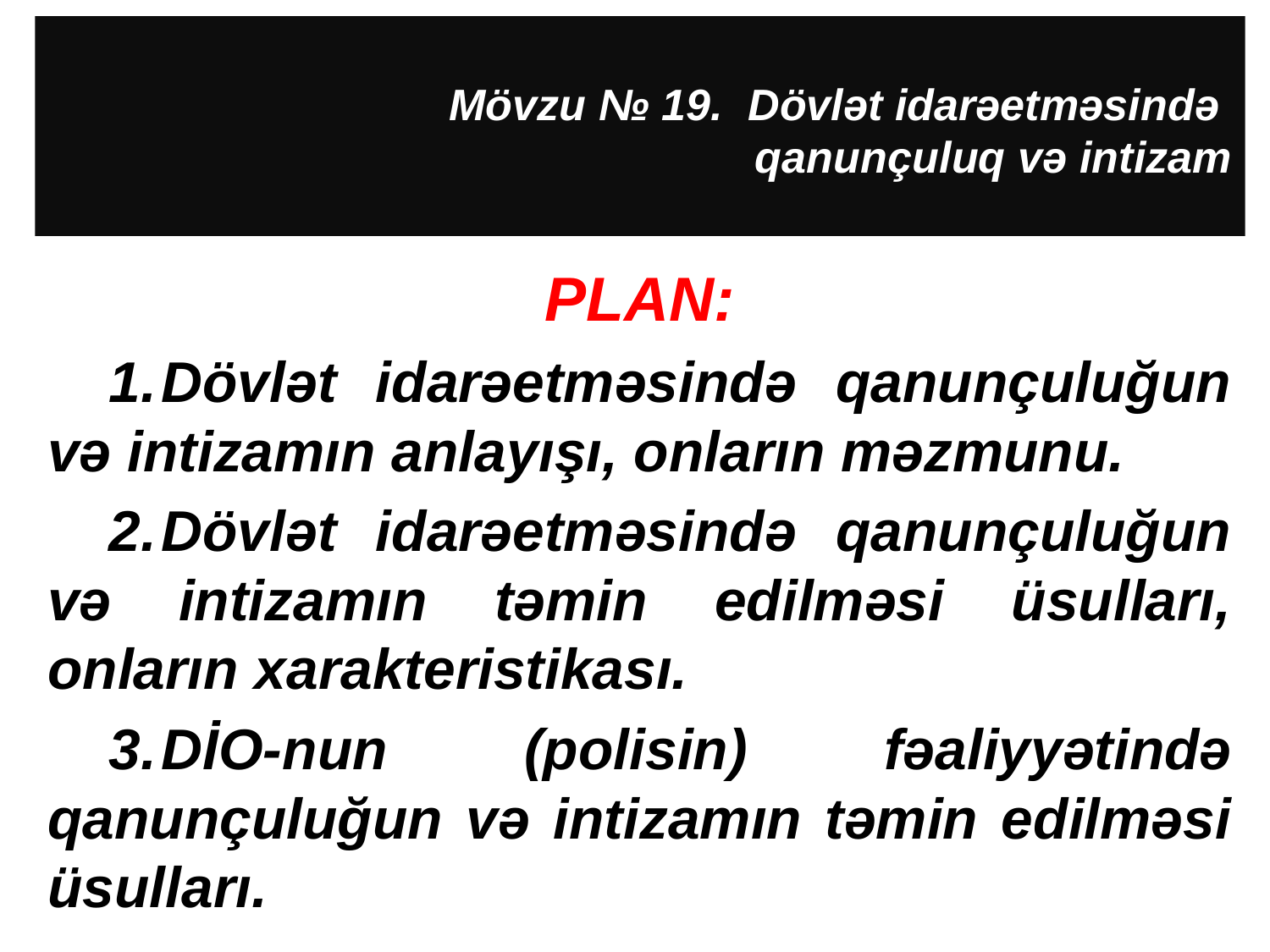

# Mövzu № 19.  Dövlət idarəetməsində qanunçuluq və intizam

PLAN:
Dövlət idarəetməsində qanunçuluğun və intizamın anlayışı, onların məzmunu.
Dövlət idarəetməsində qanunçuluğun və intizamın təmin edilməsi üsulları, onların xarakteristikası.
DİO-nun (polisin) fəaliyyətində qanunçuluğun və intizamın təmin edilməsi üsulları.